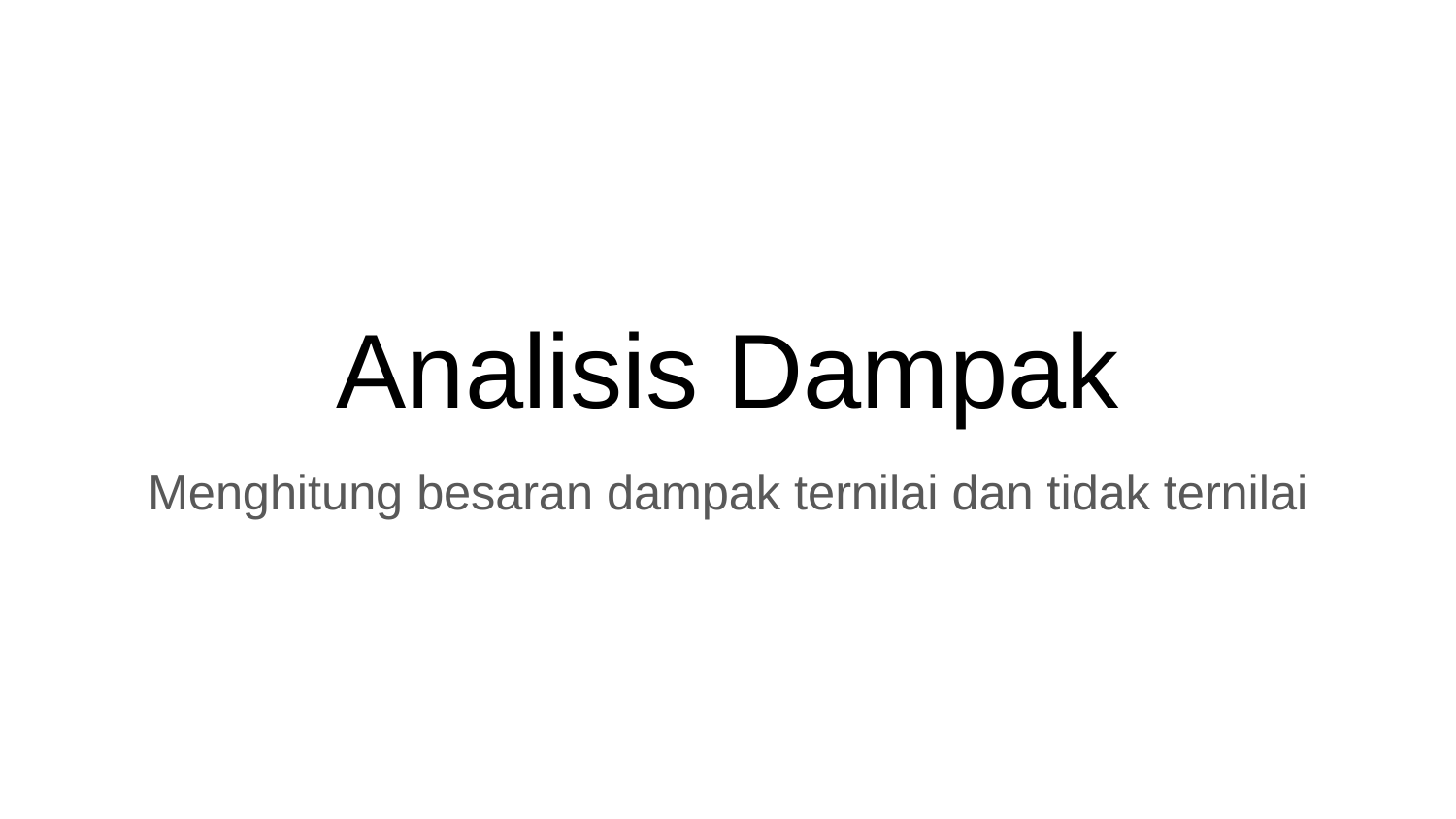

# Analisis Dampak
Menghitung besaran dampak ternilai dan tidak ternilai